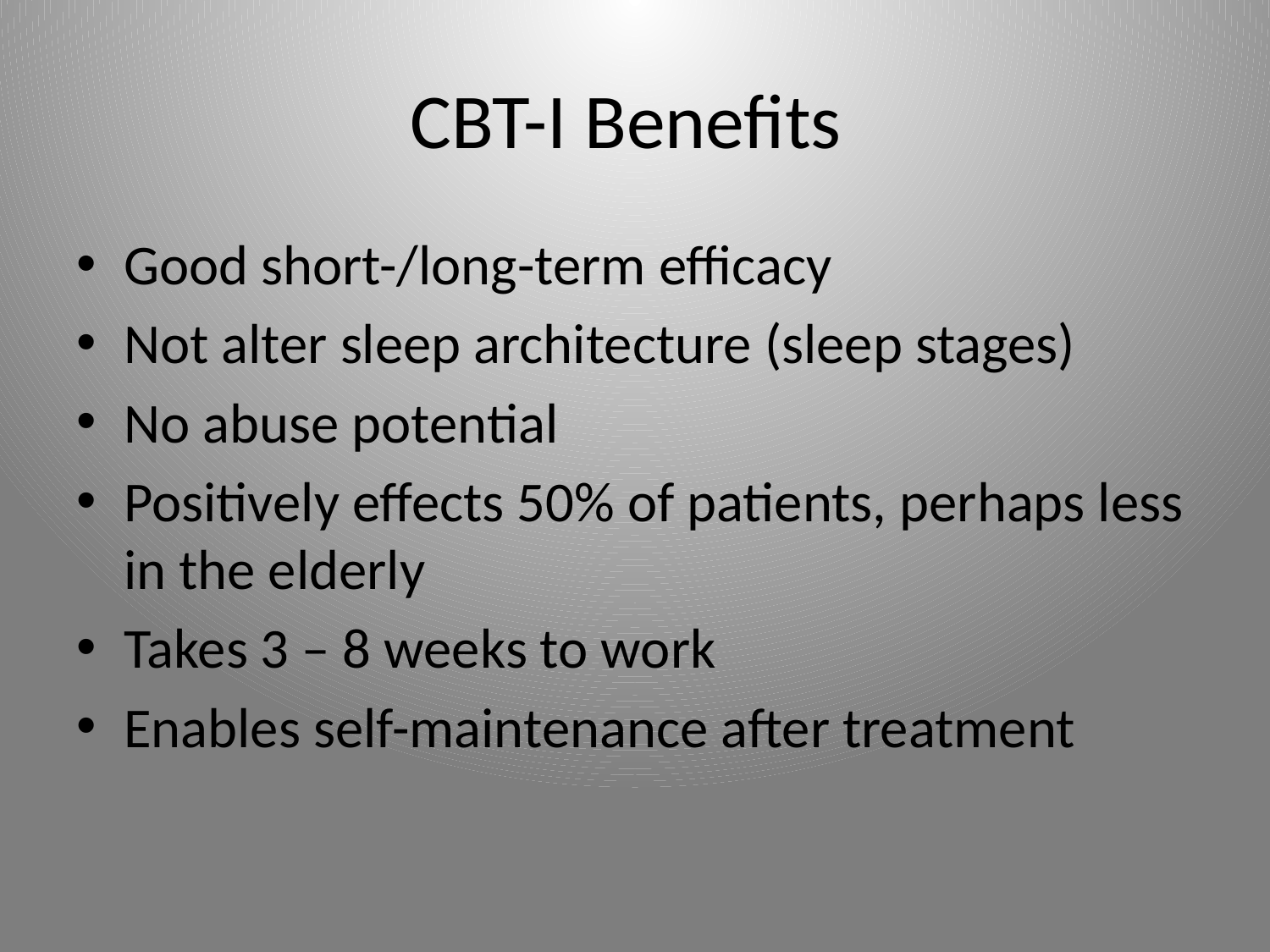

# CBT-I Benefits
Good short-/long-term efficacy
Not alter sleep architecture (sleep stages)
No abuse potential
Positively effects 50% of patients, perhaps less in the elderly
Takes 3 – 8 weeks to work
Enables self-maintenance after treatment